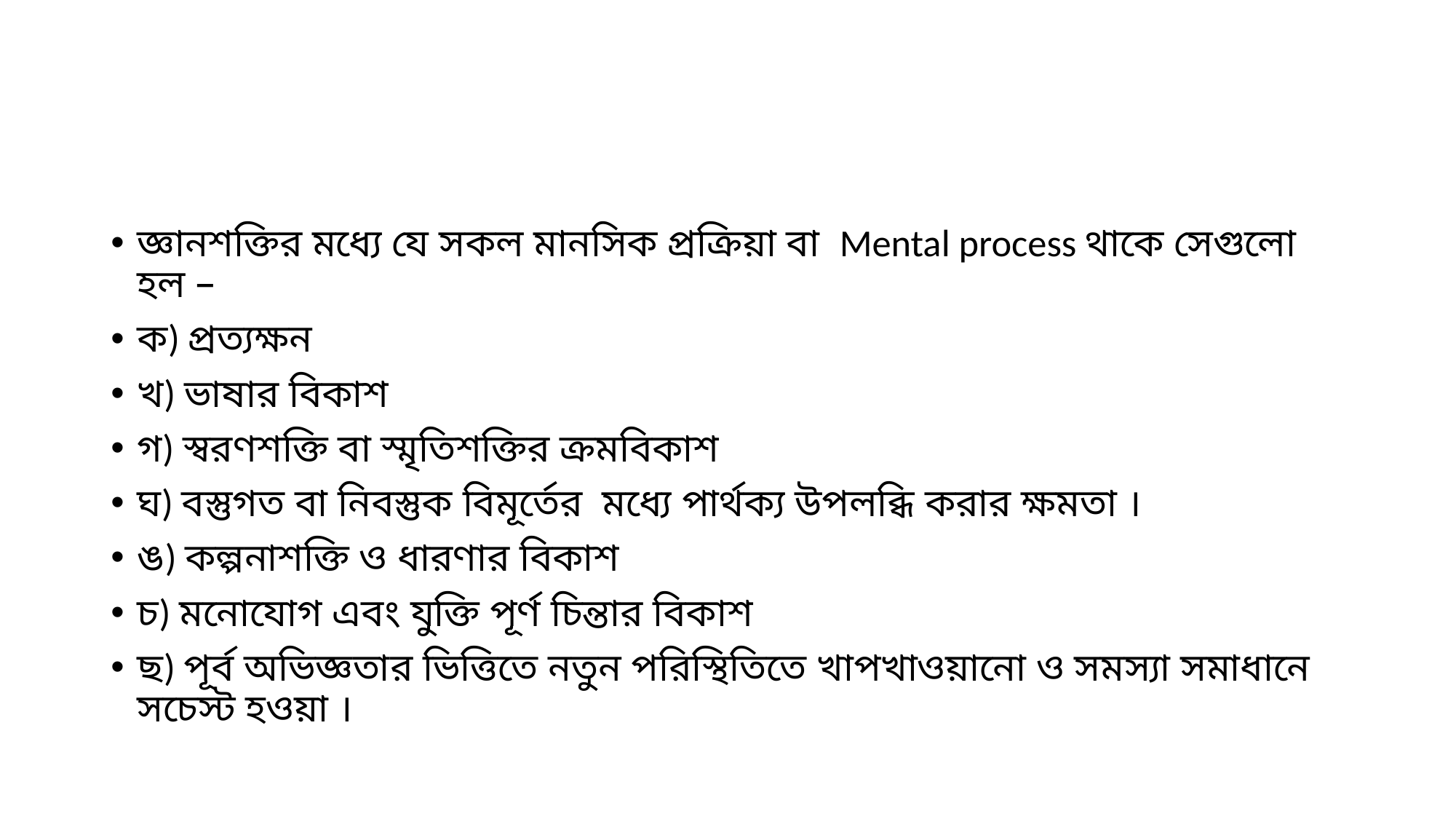

#
জ্ঞানশক্তির মধ্যে যে সকল মানসিক প্রক্রিয়া বা  Mental process থাকে সেগুলো হল –
ক) প্রত্যক্ষন
খ) ভাষার বিকাশ
গ) স্বরণশক্তি বা স্মৃতিশক্তির ক্রমবিকাশ
ঘ) বস্তুগত বা নিবস্তুক বিমূর্তের  মধ্যে পার্থক্য উপলব্ধি করার ক্ষমতা ।
ঙ) কল্পনাশক্তি ও ধারণার বিকাশ
চ) মনোযোগ এবং যুক্তি পূর্ণ চিন্তার বিকাশ
ছ) পূর্ব অভিজ্ঞতার ভিত্তিতে নতুন পরিস্থিতিতে খাপখাওয়ানো ও সমস্যা সমাধানে সচেস্ট হওয়া ।